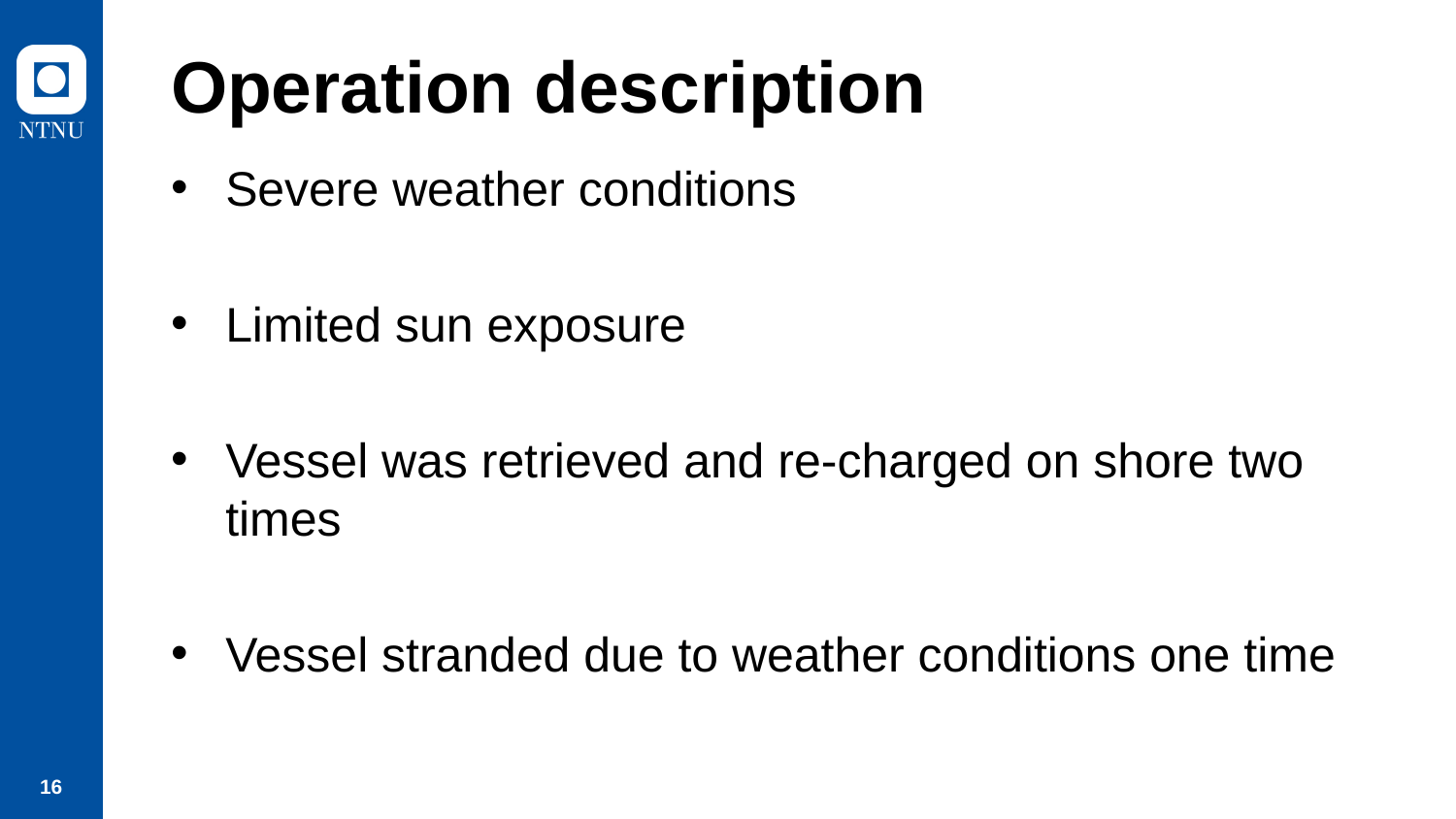

# Operation description
Severe weather conditions

Limited sun exposure

Vessel was retrieved and re-charged on shore two times

Vessel stranded due to weather conditions one time